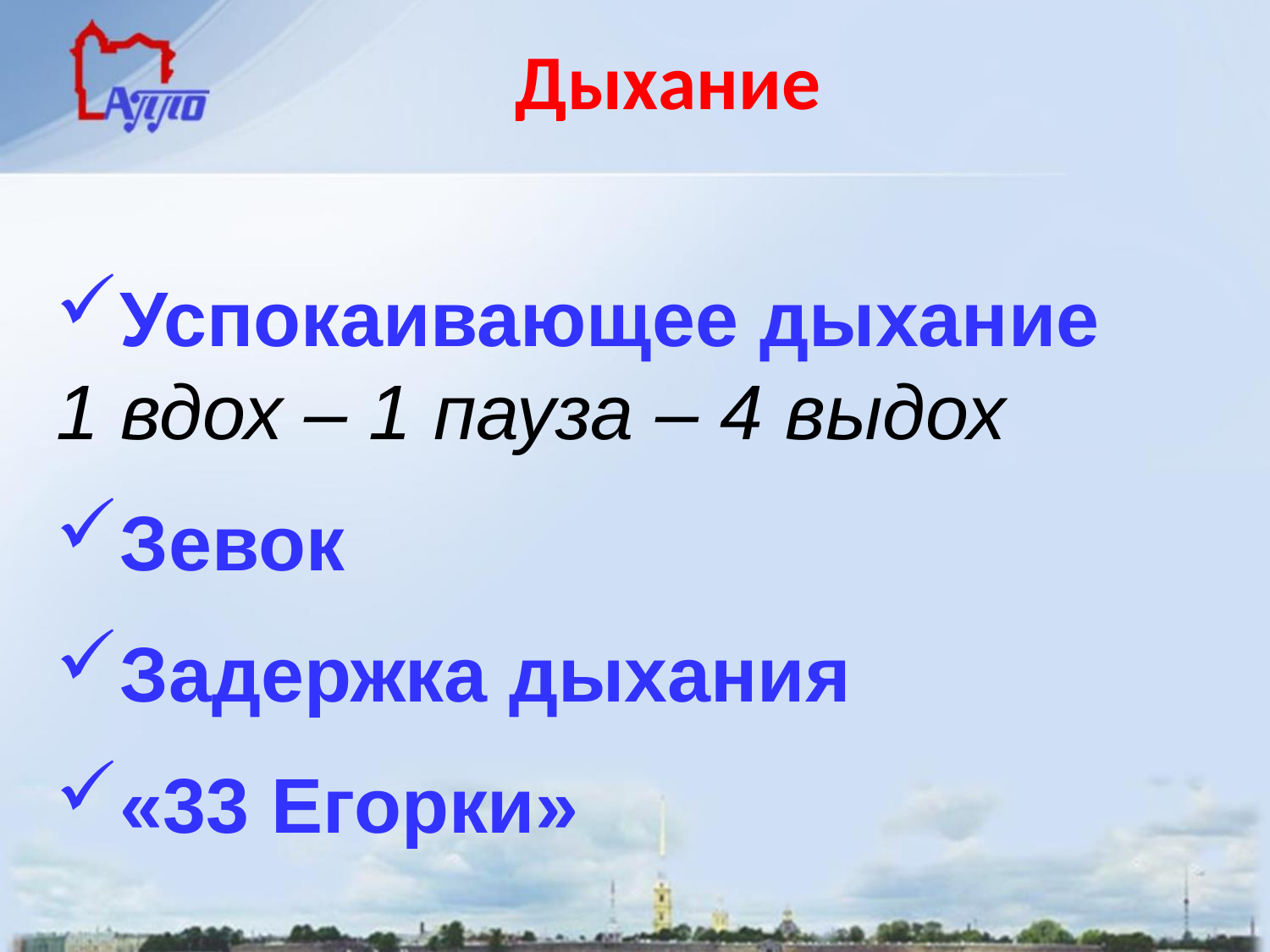

Дыхание

Успокаивающее дыхание
1 вдох – 1 пауза – 4 выдох

Зевок

Задержка дыхания

«33 Егорки»